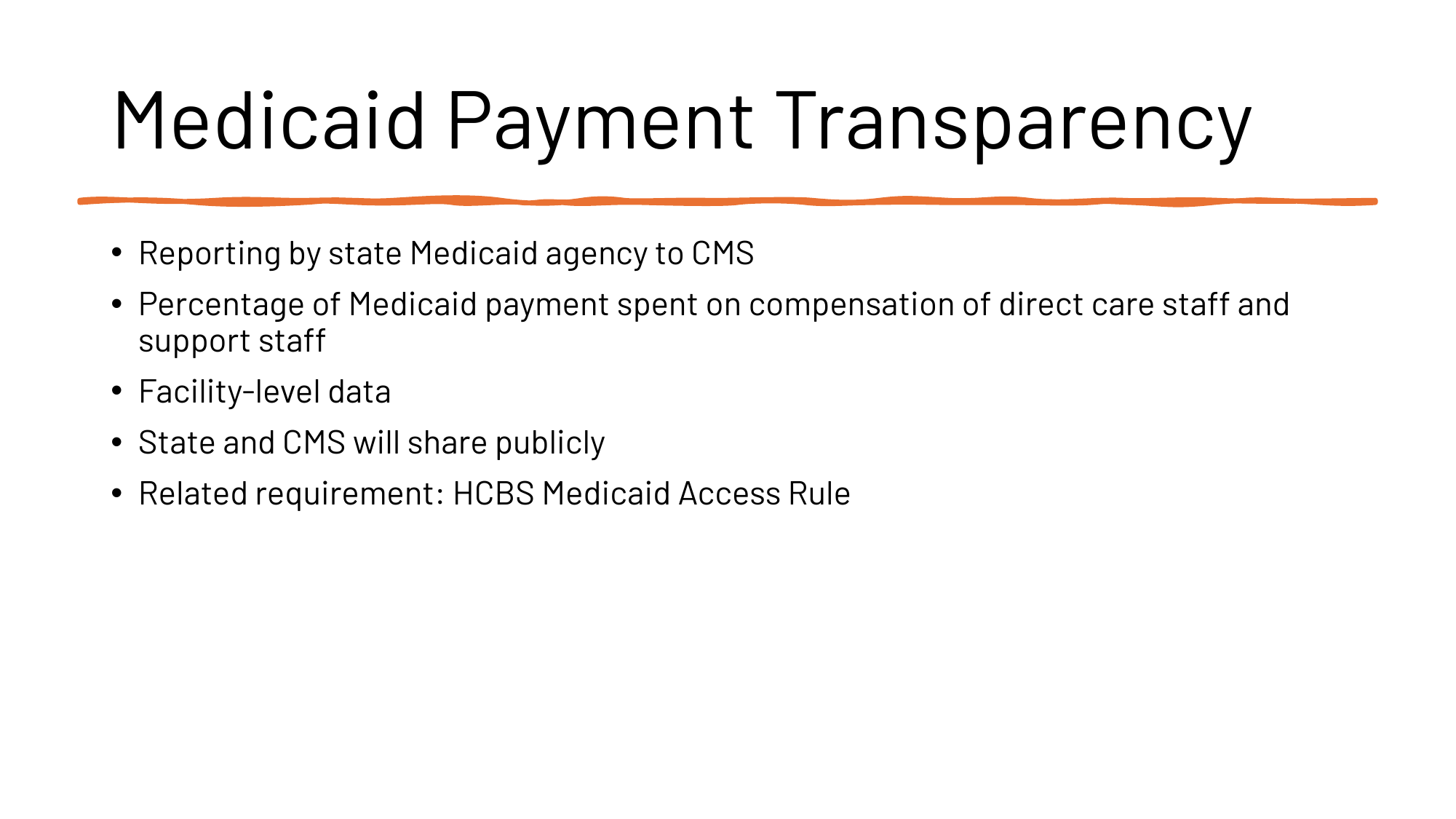

# Medicaid Payment Transparency

Reporting by state Medicaid agency to CMS
Percentage of Medicaid payment spent on compensation of direct care staff and support staff
Facility-level data
State and CMS will share publicly
Related requirement: HCBS Medicaid Access Rule